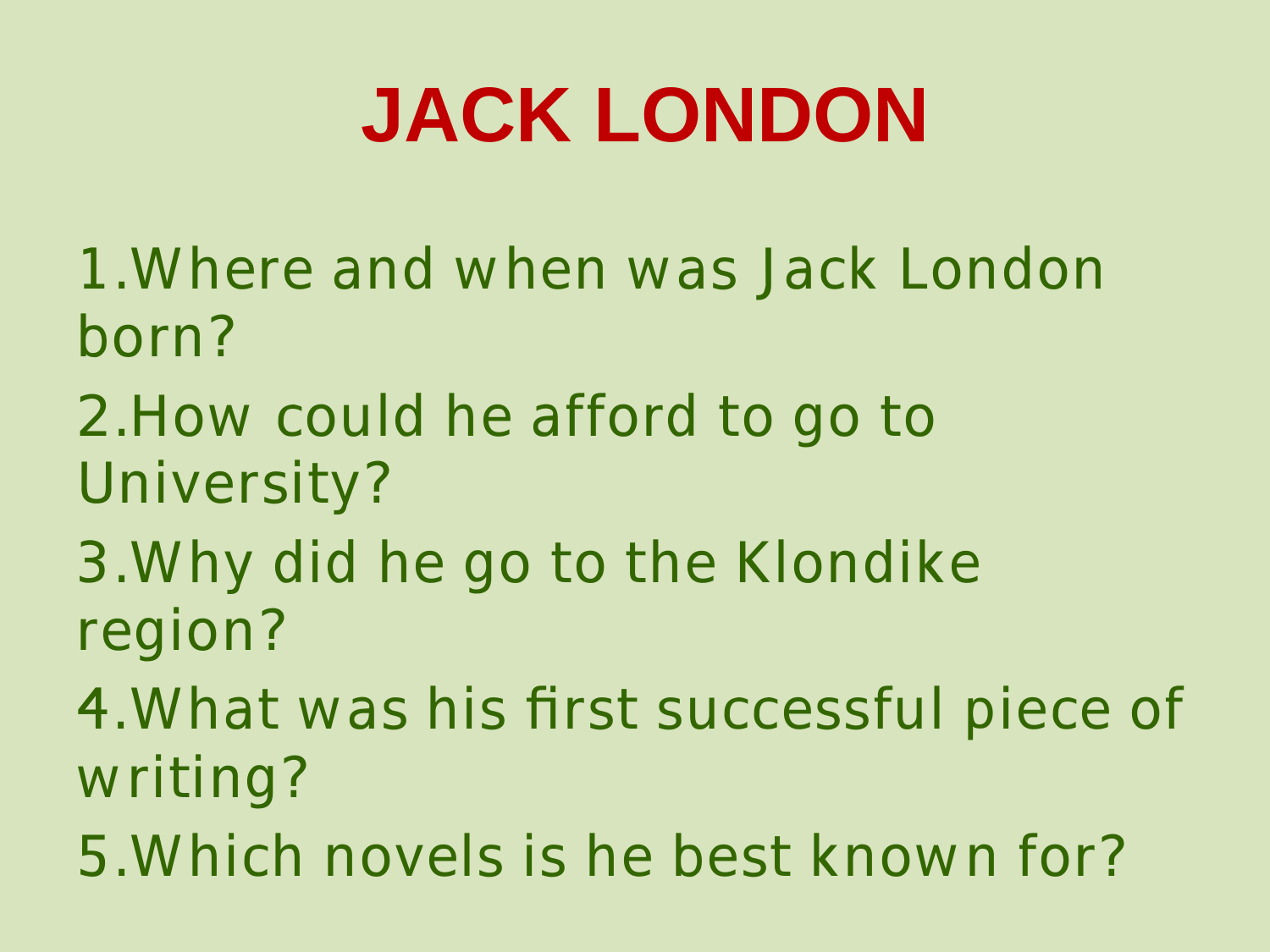

# JACK LONDON
1.Where and when was Jack London born?
2.How could he afford to go to University?
3.Why did he go to the Klondike region?
4.What was his first successful piece of writing?
5.Which novels is he best known for?